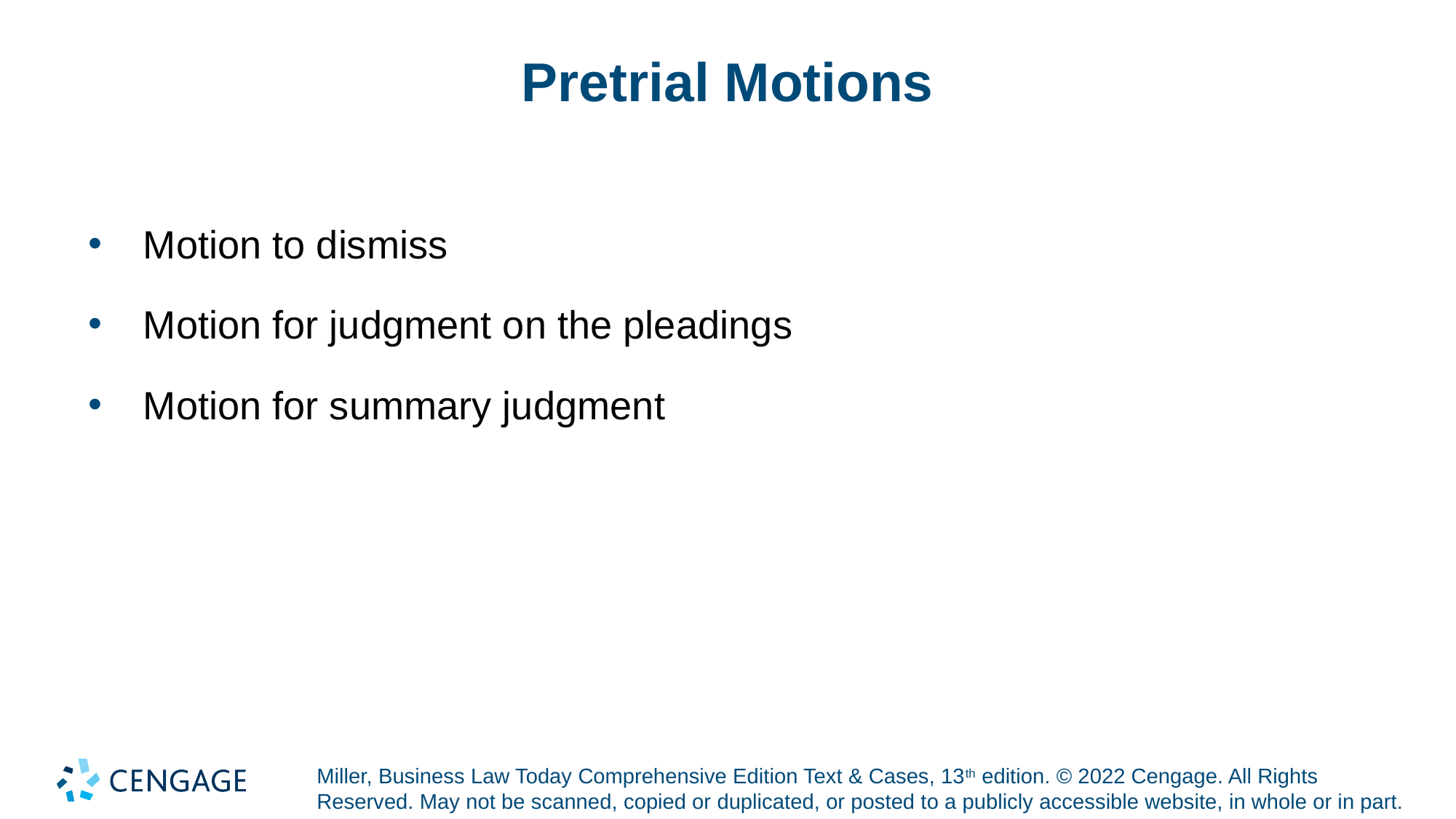

# Pretrial Motions
Motion to dismiss
Motion for judgment on the pleadings
Motion for summary judgment